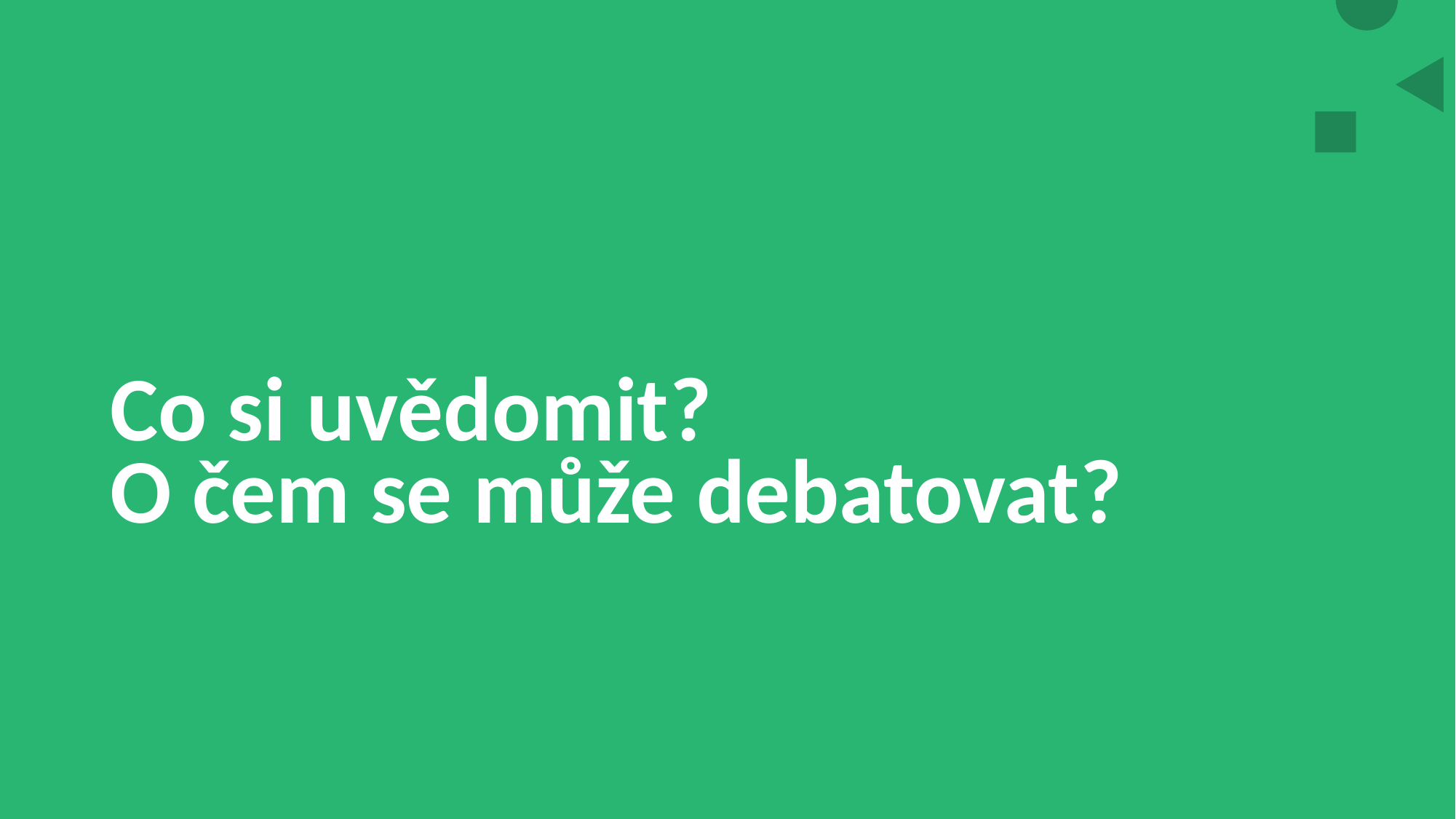

# Co si uvědomit? O čem se může debatovat?